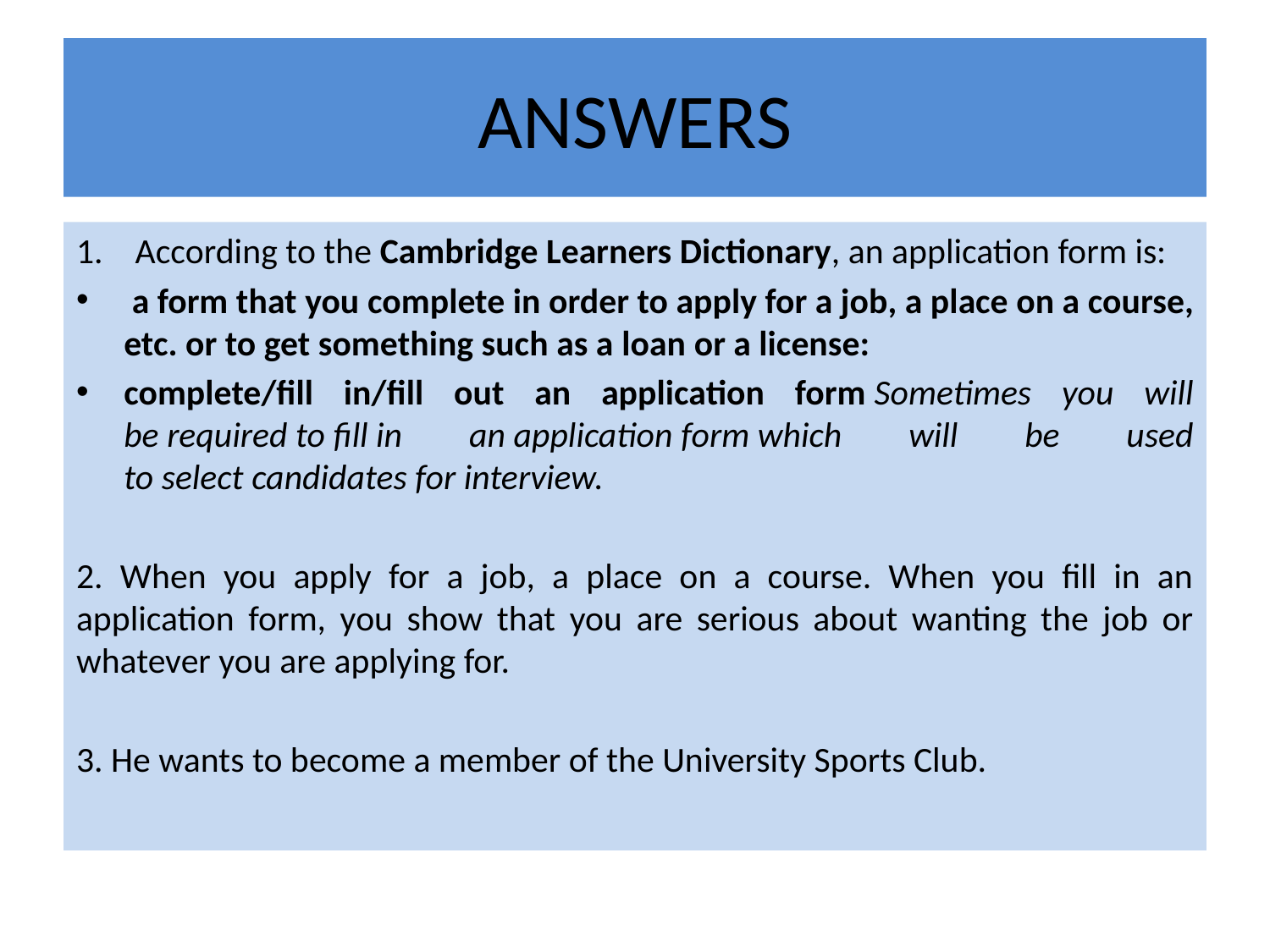

# ANSWERS
1.    According to the Cambridge Learners Dictionary, an application form is:
 a form that you complete in order to apply for a job, a place on a course, etc. or to get something such as a loan or a license:
complete/fill in/fill out an application form Sometimes you will be required to fill in an application form which will be used to select candidates for interview.

2. When you apply for a job, a place on a course. When you fill in an application form, you show that you are serious about wanting the job or whatever you are applying for.

3. He wants to become a member of the University Sports Club.